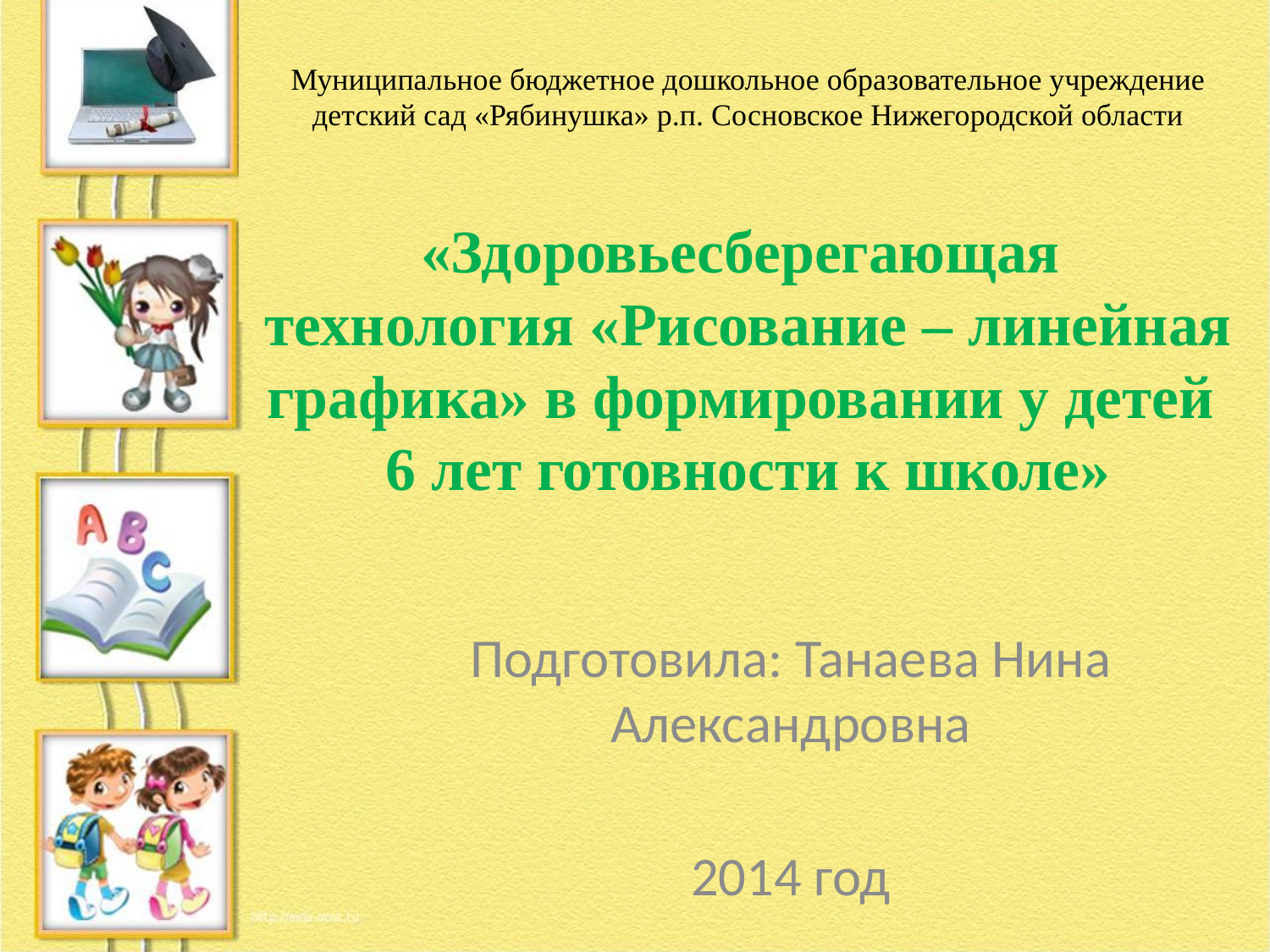

# Муниципальное бюджетное дошкольное образовательное учреждение детский сад «Рябинушка» р.п. Сосновское Нижегородской области «Здоровьесберегающая  технология «Рисование – линейная графика» в формировании у детей  6 лет готовности к школе»
Подготовила: Танаева Нина Александровна

2014 год